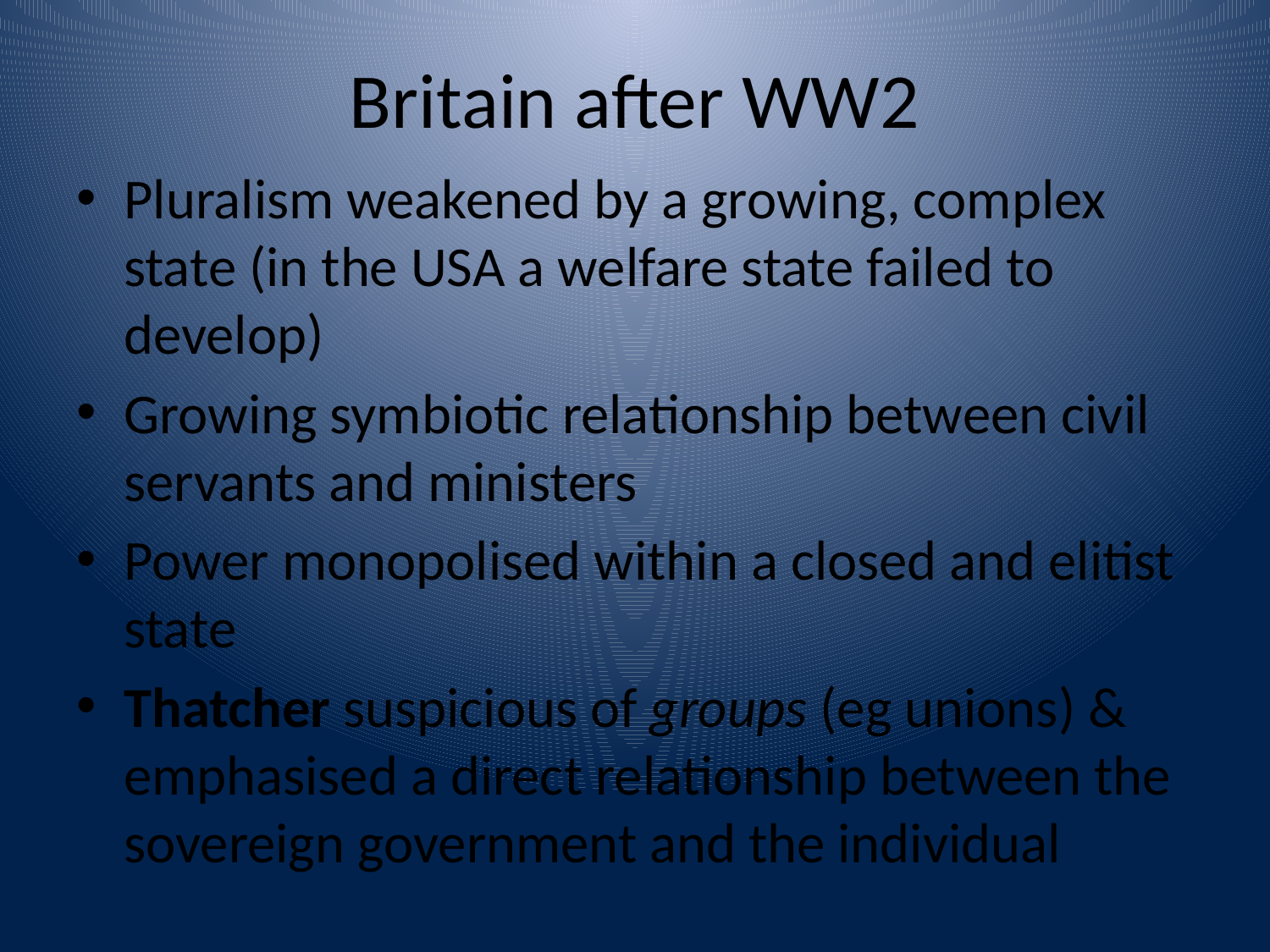

# Britain after WW2
Pluralism weakened by a growing, complex state (in the USA a welfare state failed to develop)
Growing symbiotic relationship between civil servants and ministers
Power monopolised within a closed and elitist state
Thatcher suspicious of groups (eg unions) & emphasised a direct relationship between the sovereign government and the individual